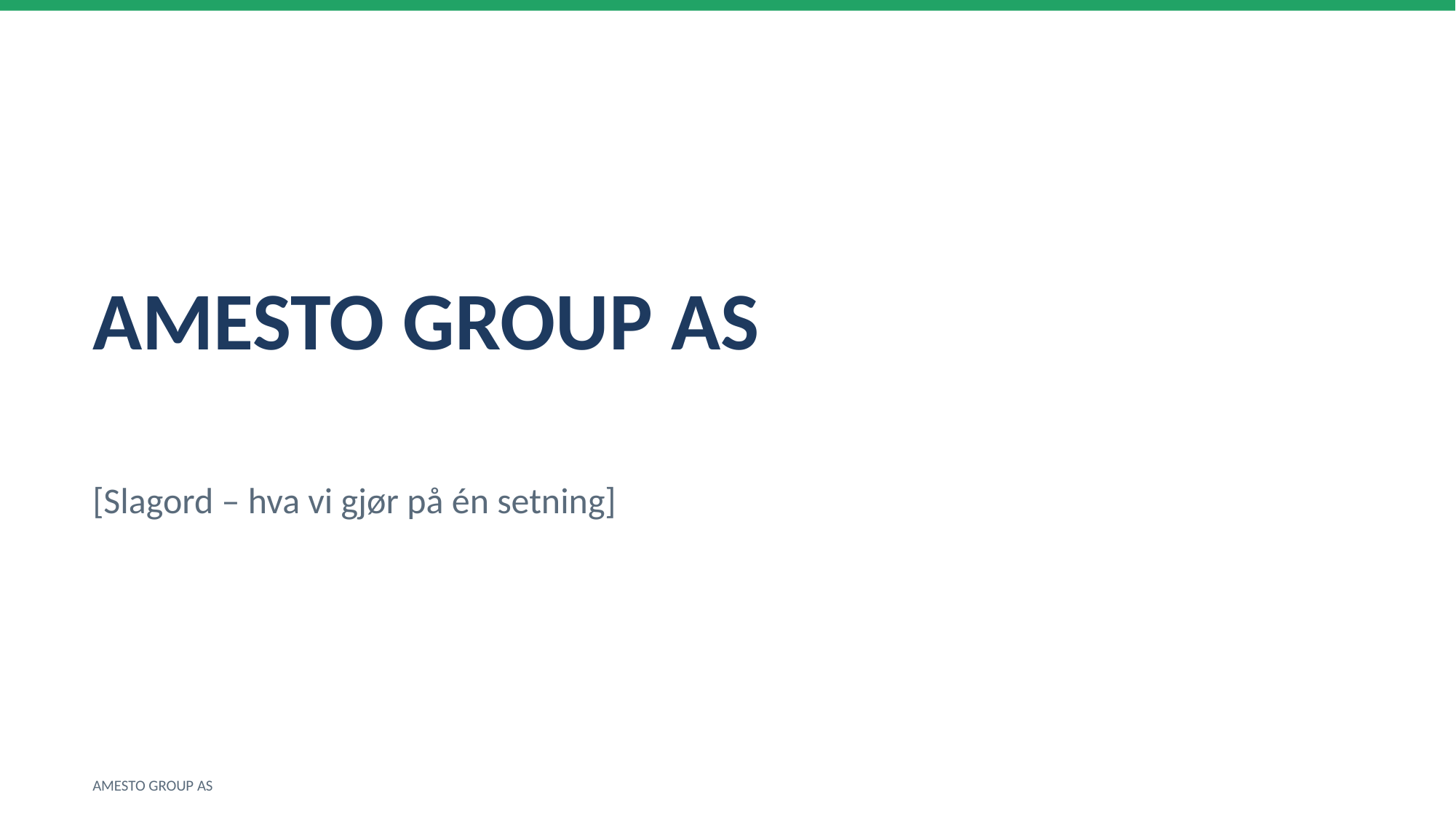

AMESTO GROUP AS
[Slagord – hva vi gjør på én setning]
AMESTO GROUP AS